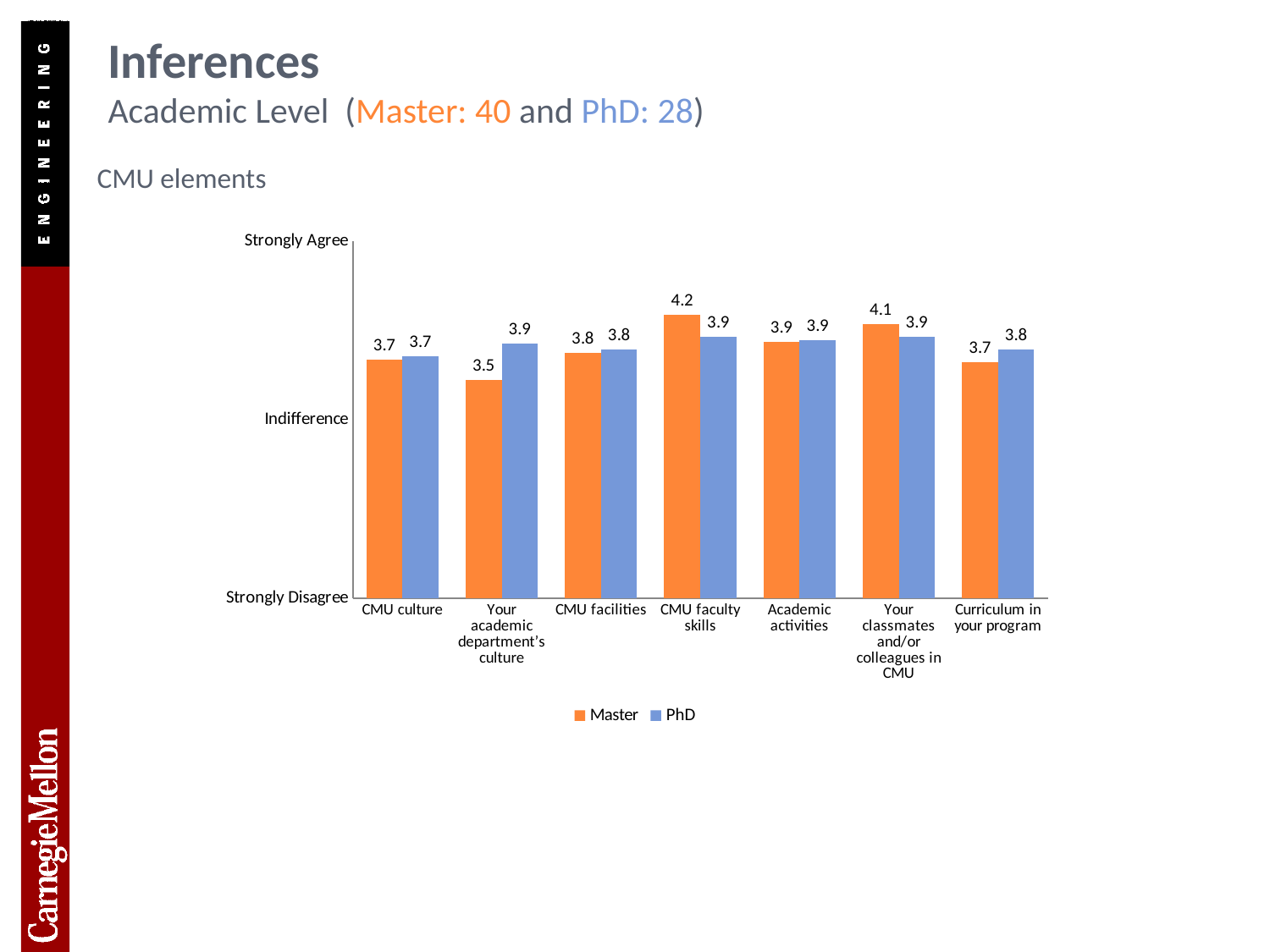

# Inferences Academic Level  (Master: 40 and PhD: 28)
CMU elements

### Chart

| Category | Master | PhD |
|---|---|---|
| CMU culture | 3.675 | 3.7142857142857144 |
| Your academic department’s culture | 3.45 | 3.857142857142857 |
| CMU facilities | 3.75 | 3.7857142857142856 |
| CMU faculty skills | 4.175 | 3.9285714285714284 |
| Academic activities | 3.875 | 3.892857142857143 |
| Your classmates and/or colleagues in CMU | 4.075 | 3.9285714285714284 |
| Curriculum in your program | 3.65 | 3.7857142857142856 |